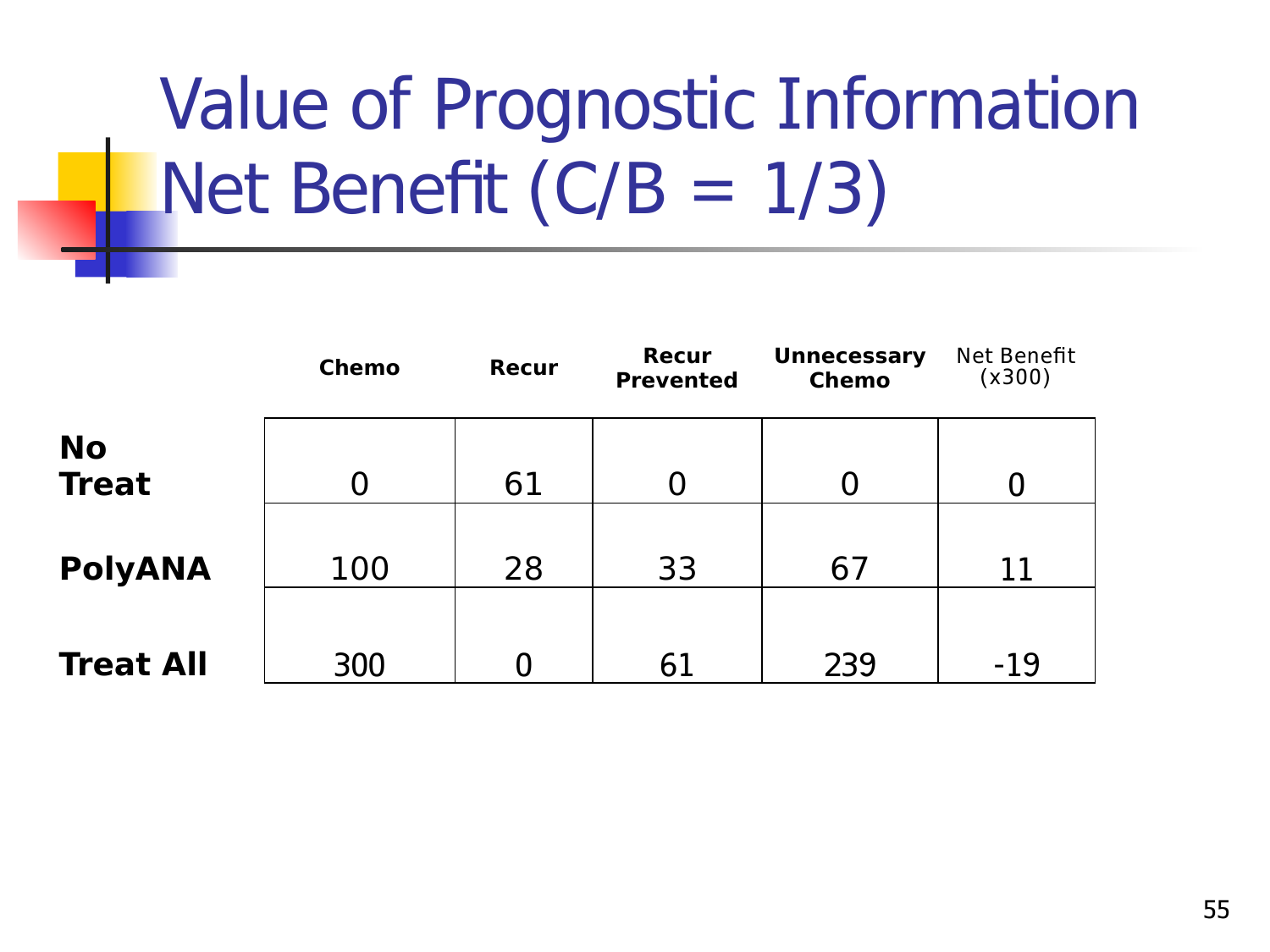

Value of Prognostic Information
Net Benefit (C/B = 1/3)
|  | Chemo | Recur | Recur Prevented | Unnecessary Chemo | Net Benefit (x300) |
| --- | --- | --- | --- | --- | --- |
| No Treat | 0 | 61 | 0 | 0 | 0 |
| PolyANA | 100 | 28 | 33 | 67 | 11 |
| Treat All | 300 | 0 | 61 | 239 | -19 |
|  |  |  |  |  |  |
55